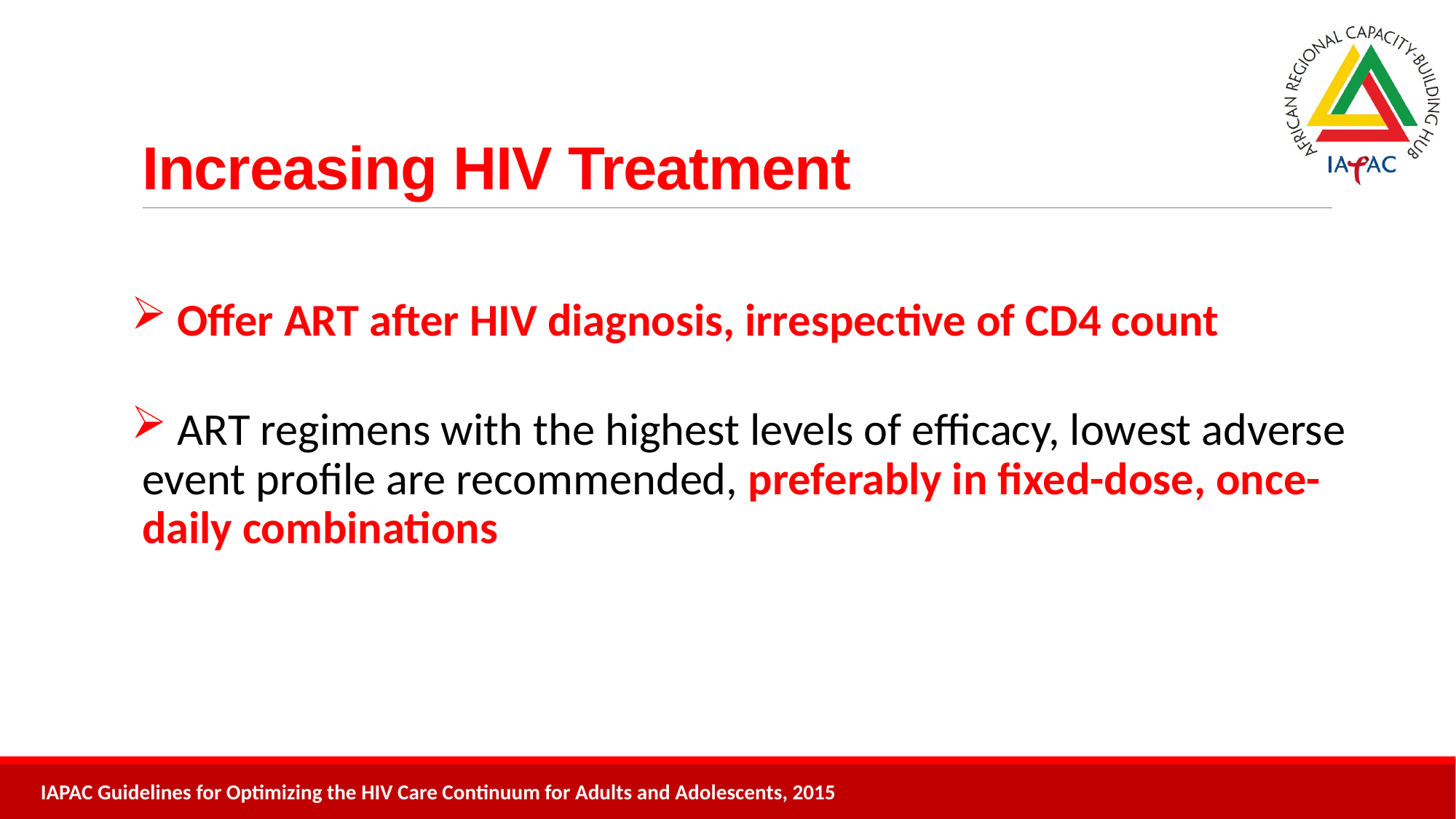

# Increasing HIV Treatment
 Offer ART after HIV diagnosis, irrespective of CD4 count

 ART regimens with the highest levels of efficacy, lowest adverse event profile are recommended, preferably in fixed-dose, once-daily combinations

IAPAC Guidelines for Optimizing the HIV Care Continuum for Adults and Adolescents, 2015